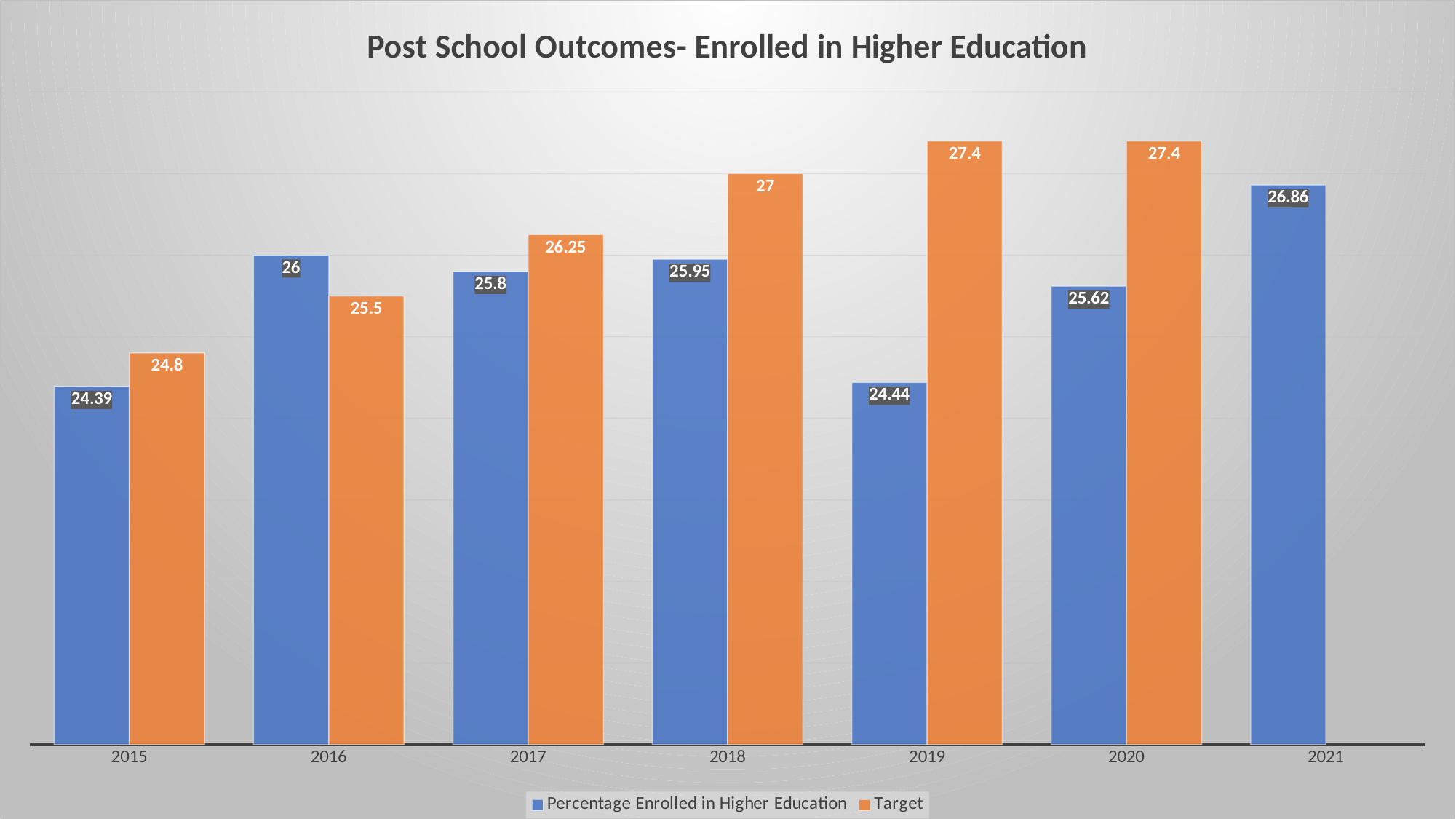

### Chart: Post School Outcomes- Enrolled in Higher Education

| Category | Percentage Enrolled in Higher Education | Target |
|---|---|---|
| 2015 | 24.39 | 24.8 |
| 2016 | 26.0 | 25.5 |
| 2017 | 25.8 | 26.25 |
| 2018 | 25.95 | 27.0 |
| 2019 | 24.44 | 27.4 |
| 2020 | 25.62 | 27.4 |
| 2021 | 26.86 | None |
# Indicator 12 A Postschool Outcomes